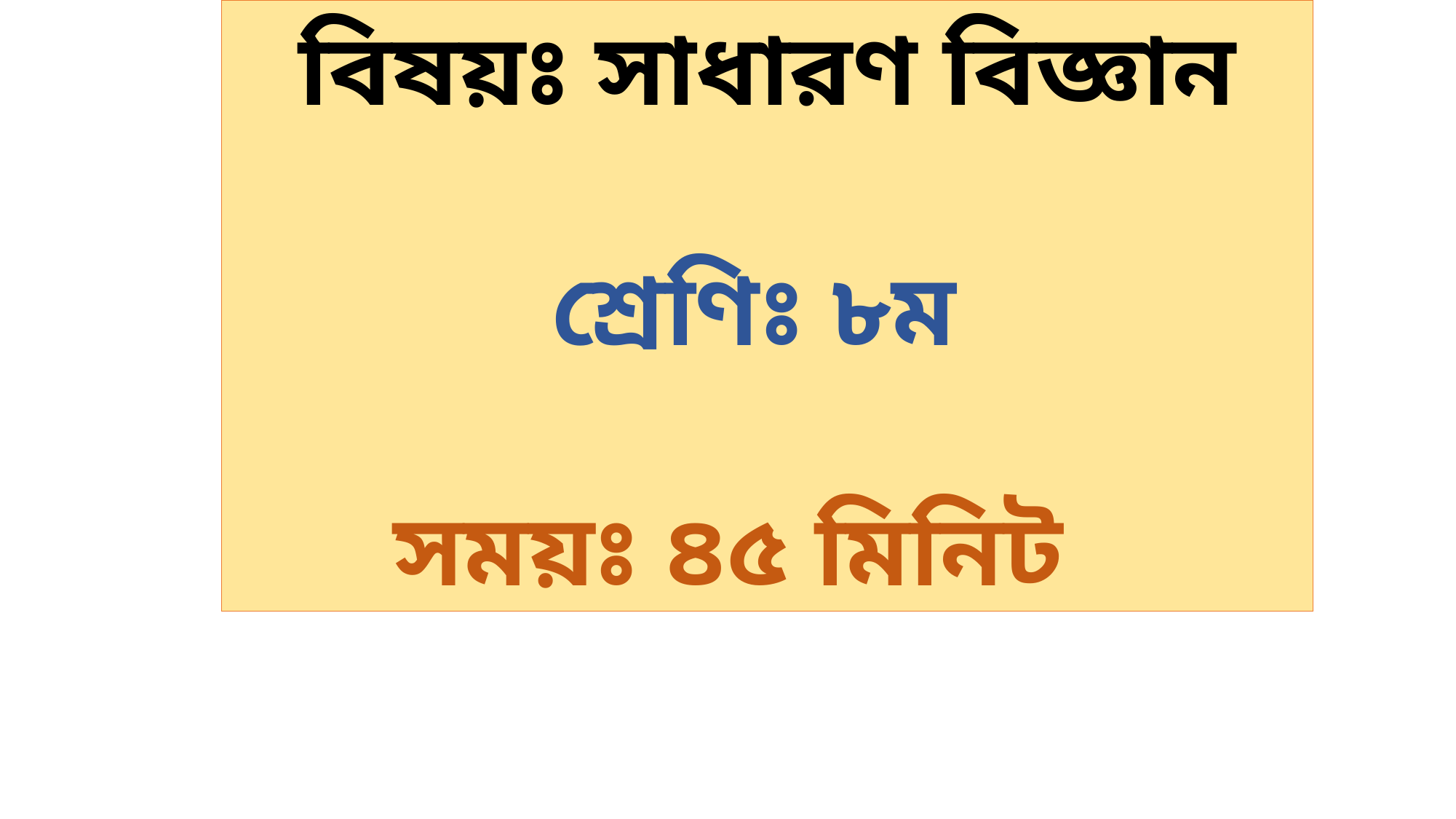

বিষয়ঃ সাধারণ বিজ্ঞান

শ্রেণিঃ ৮ম

সময়ঃ ৪৫ মিনিট